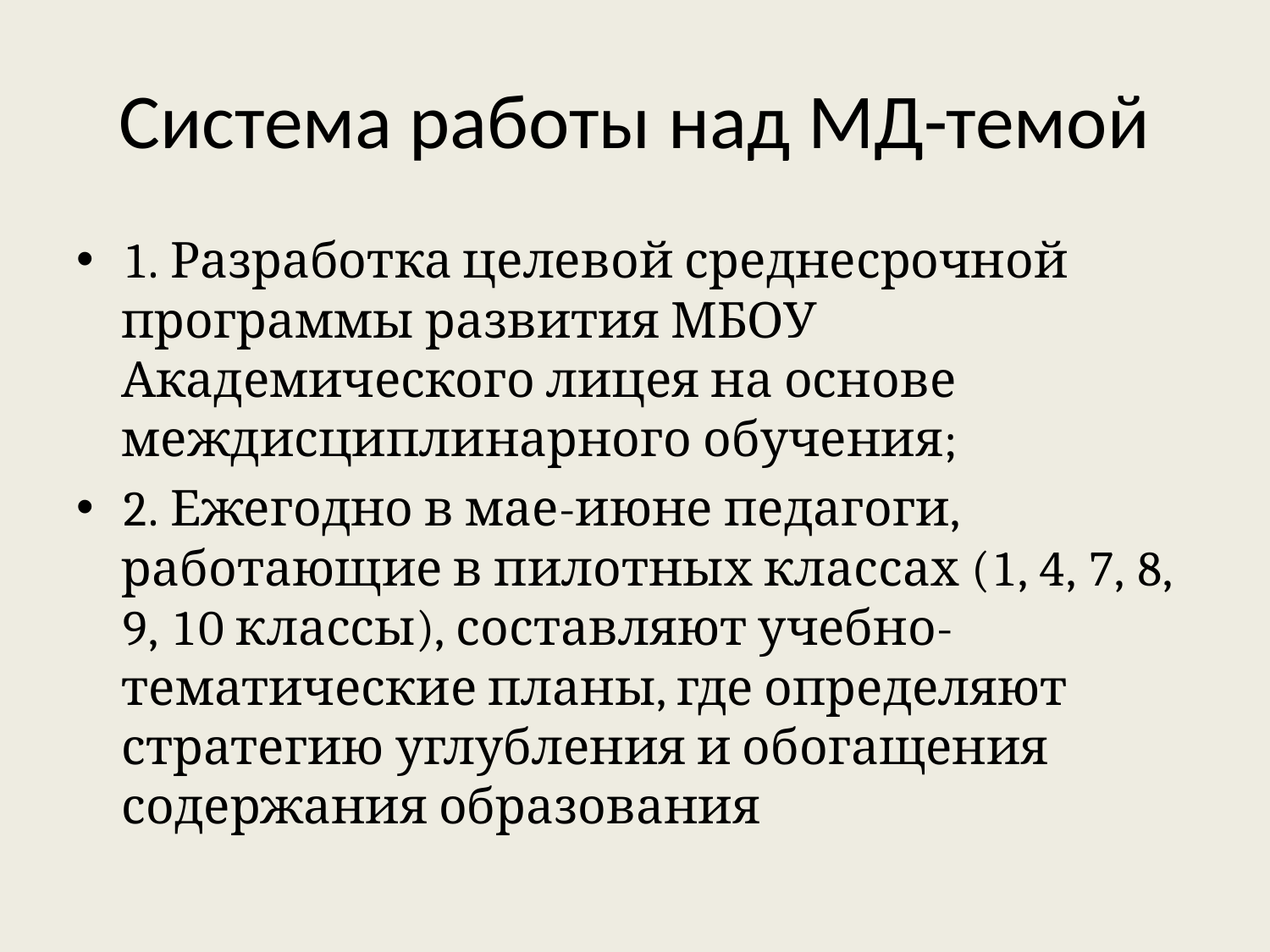

# Система работы над МД-темой
1. Разработка целевой среднесрочной программы развития МБОУ Академического лицея на основе междисциплинарного обучения;
2. Ежегодно в мае-июне педагоги, работающие в пилотных классах (1, 4, 7, 8, 9, 10 классы), составляют учебно-тематические планы, где определяют стратегию углубления и обогащения содержания образования